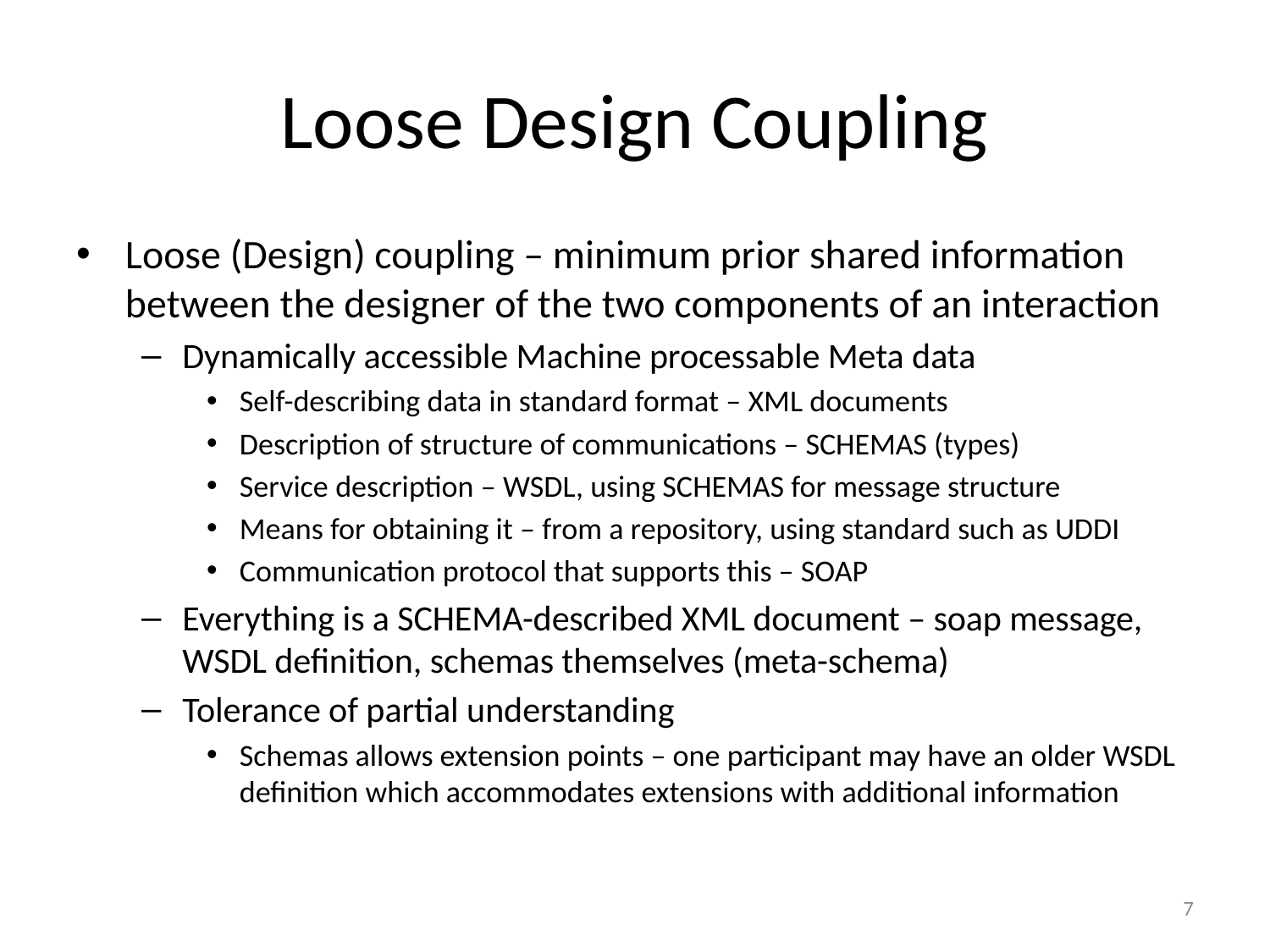

# Loose Design Coupling
Loose (Design) coupling – minimum prior shared information between the designer of the two components of an interaction
Dynamically accessible Machine processable Meta data
Self-describing data in standard format – XML documents
Description of structure of communications – SCHEMAS (types)
Service description – WSDL, using SCHEMAS for message structure
Means for obtaining it – from a repository, using standard such as UDDI
Communication protocol that supports this – SOAP
Everything is a SCHEMA-described XML document – soap message, WSDL definition, schemas themselves (meta-schema)
Tolerance of partial understanding
Schemas allows extension points – one participant may have an older WSDL definition which accommodates extensions with additional information

7